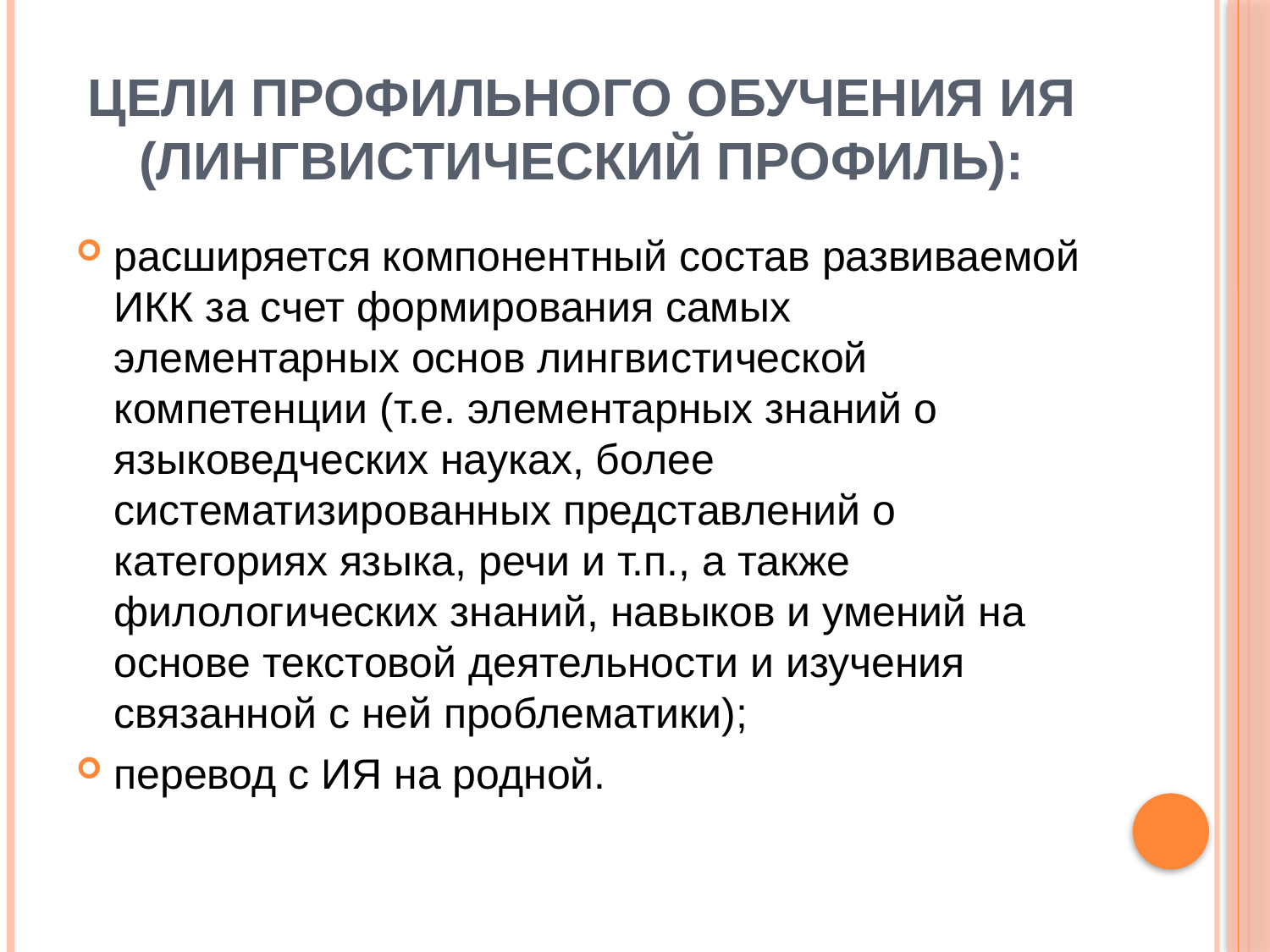

# Цели профильного обучения ИЯ (лингвистический профиль):
расширяется компонентный состав развиваемой ИКК за счет формирования самых элементарных основ лингвистической компетенции (т.е. элементарных знаний о языковедческих науках, более систематизированных представлений о категориях языка, речи и т.п., а также филологических знаний, навыков и умений на основе текстовой деятельности и изучения связанной с ней проблематики);
перевод с ИЯ на родной.